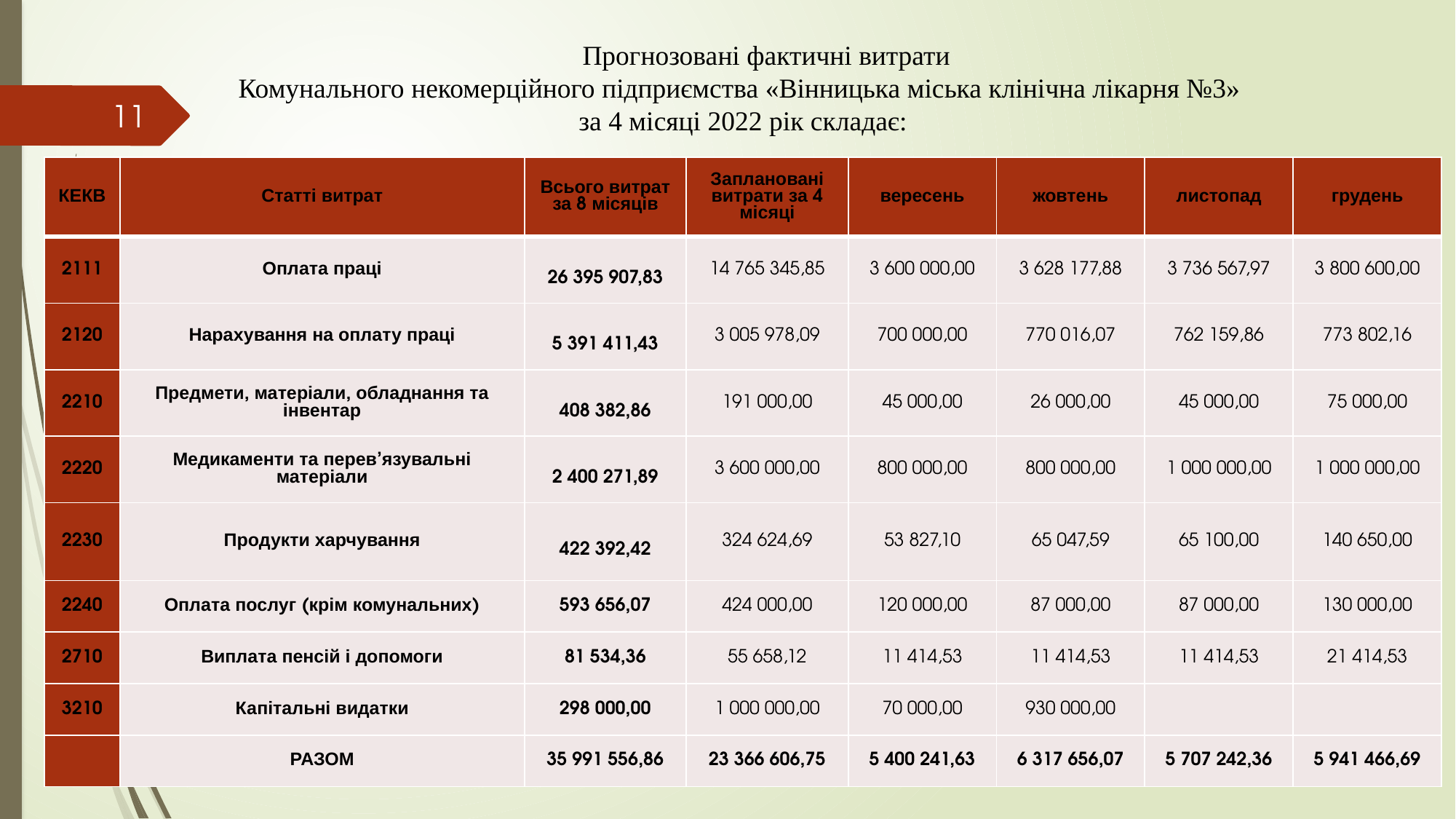

# Прогнозовані фактичні витрати  Комунального некомерційного підприємства «Вінницька міська клінічна лікарня №3»  за 4 місяці 2022 рік складає:
11
| КЕКВ | Статті витрат | Всього витрат за 8 місяців | Заплановані витрати за 4 місяці | вересень | жовтень | листопад | грудень |
| --- | --- | --- | --- | --- | --- | --- | --- |
| 2111 | Оплата праці | 26 395 907,83 | 14 765 345,85 | 3 600 000,00 | 3 628 177,88 | 3 736 567,97 | 3 800 600,00 |
| 2120 | Нарахування на оплату праці | 5 391 411,43 | 3 005 978,09 | 700 000,00 | 770 016,07 | 762 159,86 | 773 802,16 |
| 2210 | Предмети, матеріали, обладнання та інвентар | 408 382,86 | 191 000,00 | 45 000,00 | 26 000,00 | 45 000,00 | 75 000,00 |
| 2220 | Медикаменти та перев’язувальні матеріали | 2 400 271,89 | 3 600 000,00 | 800 000,00 | 800 000,00 | 1 000 000,00 | 1 000 000,00 |
| 2230 | Продукти харчування | 422 392,42 | 324 624,69 | 53 827,10 | 65 047,59 | 65 100,00 | 140 650,00 |
| 2240 | Оплата послуг (крім комунальних) | 593 656,07 | 424 000,00 | 120 000,00 | 87 000,00 | 87 000,00 | 130 000,00 |
| 2710 | Виплата пенсій і допомоги | 81 534,36 | 55 658,12 | 11 414,53 | 11 414,53 | 11 414,53 | 21 414,53 |
| 3210 | Капітальні видатки | 298 000,00 | 1 000 000,00 | 70 000,00 | 930 000,00 |  |  |
|  | РАЗОМ | 35 991 556,86 | 23 366 606,75 | 5 400 241,63 | 6 317 656,07 | 5 707 242,36 | 5 941 466,69 |